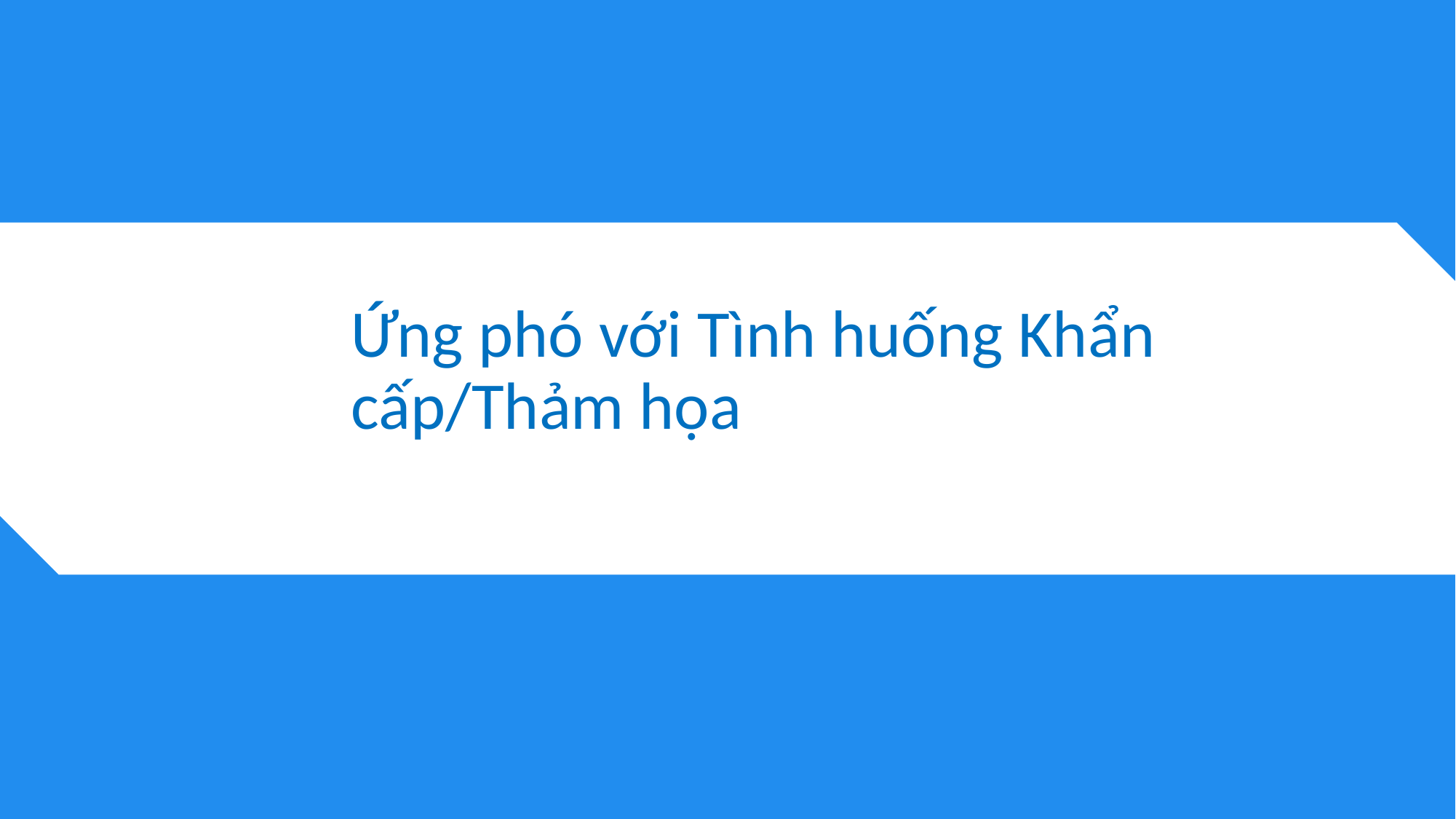

# Ứng phó với Tình huống Khẩn cấp/Thảm họa